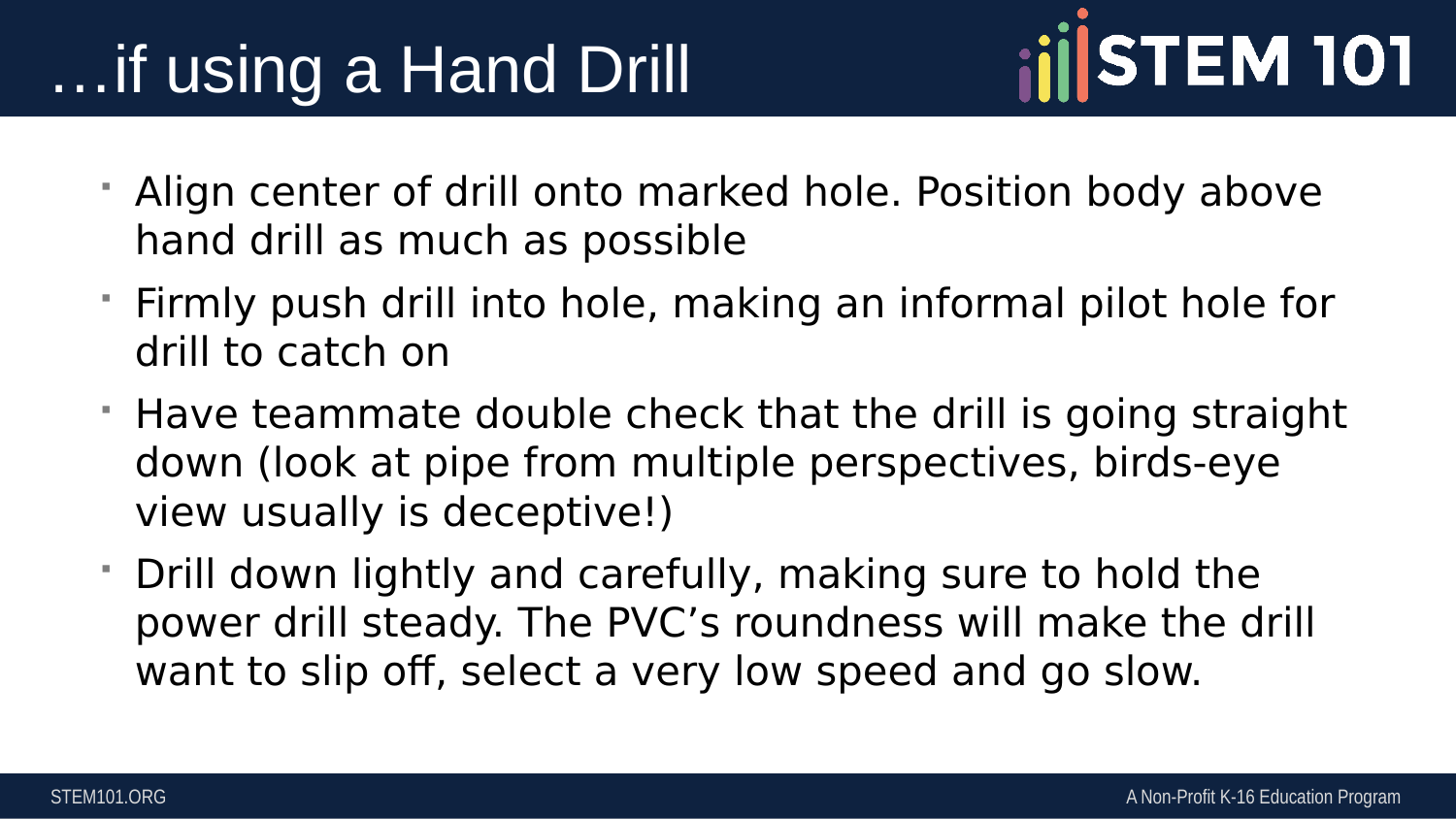

# …if using a Hand Drill
Align center of drill onto marked hole. Position body above hand drill as much as possible
Firmly push drill into hole, making an informal pilot hole for drill to catch on
Have teammate double check that the drill is going straight down (look at pipe from multiple perspectives, birds-eye view usually is deceptive!)
Drill down lightly and carefully, making sure to hold the power drill steady. The PVC’s roundness will make the drill want to slip off, select a very low speed and go slow.